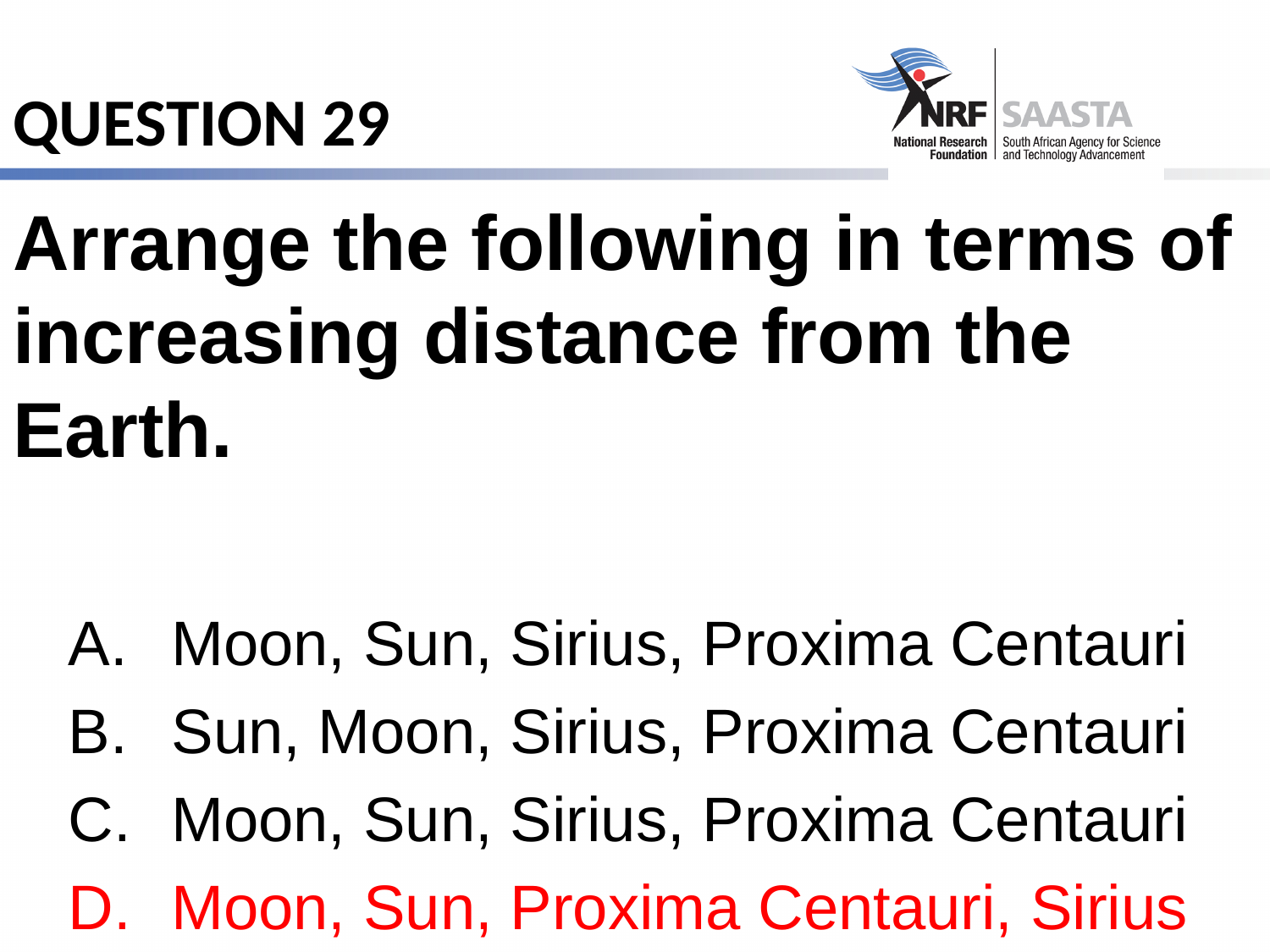

# QUESTION 29
Arrange the following in terms of increasing distance from the Earth.

Moon, Sun, Sirius, Proxima Centauri
Sun, Moon, Sirius, Proxima Centauri
Moon, Sun, Sirius, Proxima Centauri
Moon, Sun, Proxima Centauri, Sirius